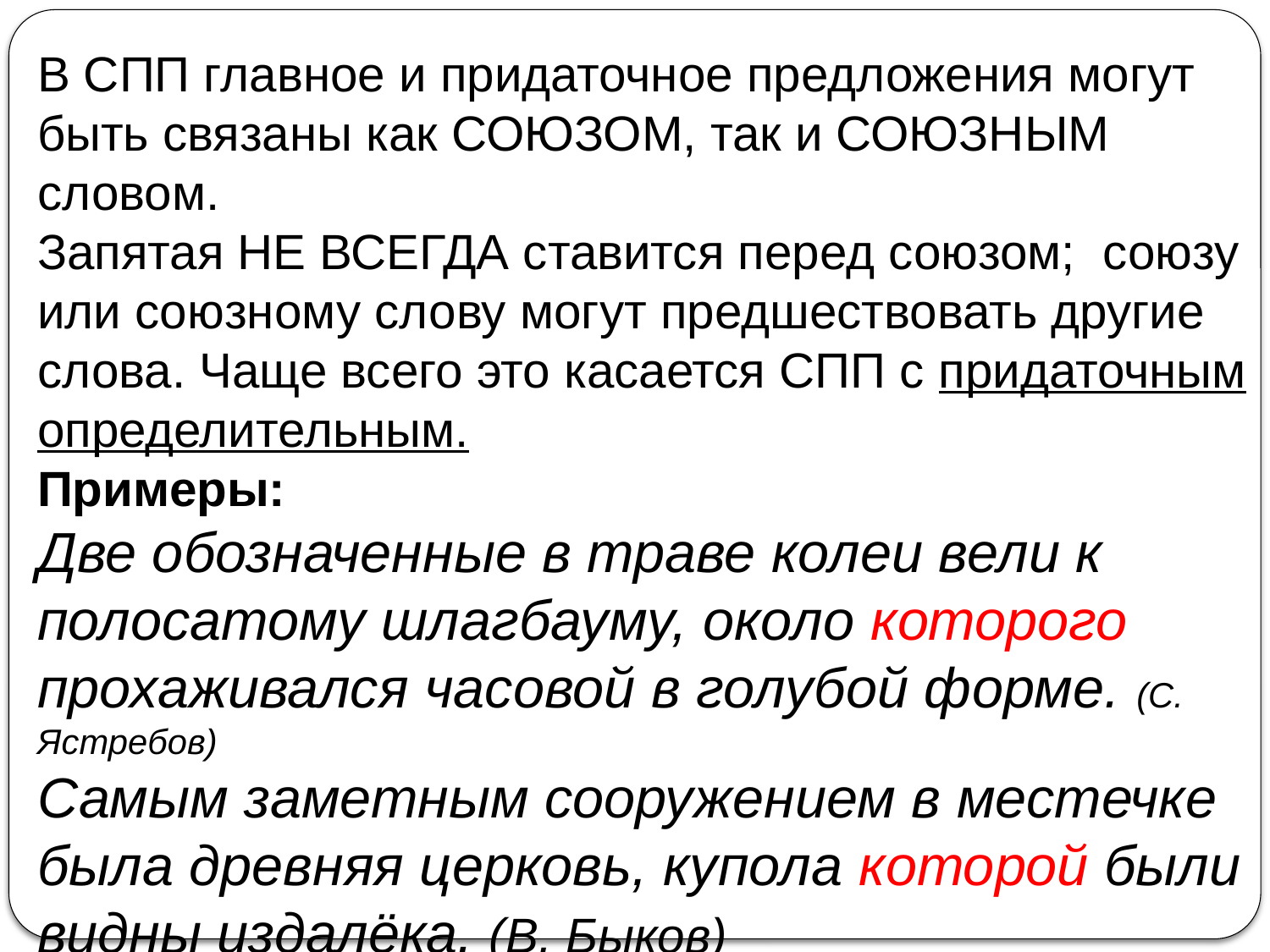

В СПП главное и придаточное предложения могут быть связаны как СОЮЗОМ, так и СОЮЗНЫМ словом.
Запятая НЕ ВСЕГДА ставится перед союзом;  союзу или союзному слову могут предшествовать другие слова. Чаще всего это касается СПП с придаточным определительным.
Примеры:
Две обозначенные в траве колеи вели к полосатому шлагбауму, около которого прохаживался часовой в голубой форме. (С. Ястребов)
Самым заметным сооружением в местечке была древняя церковь, купола которой были видны издалёка. (В. Быков)